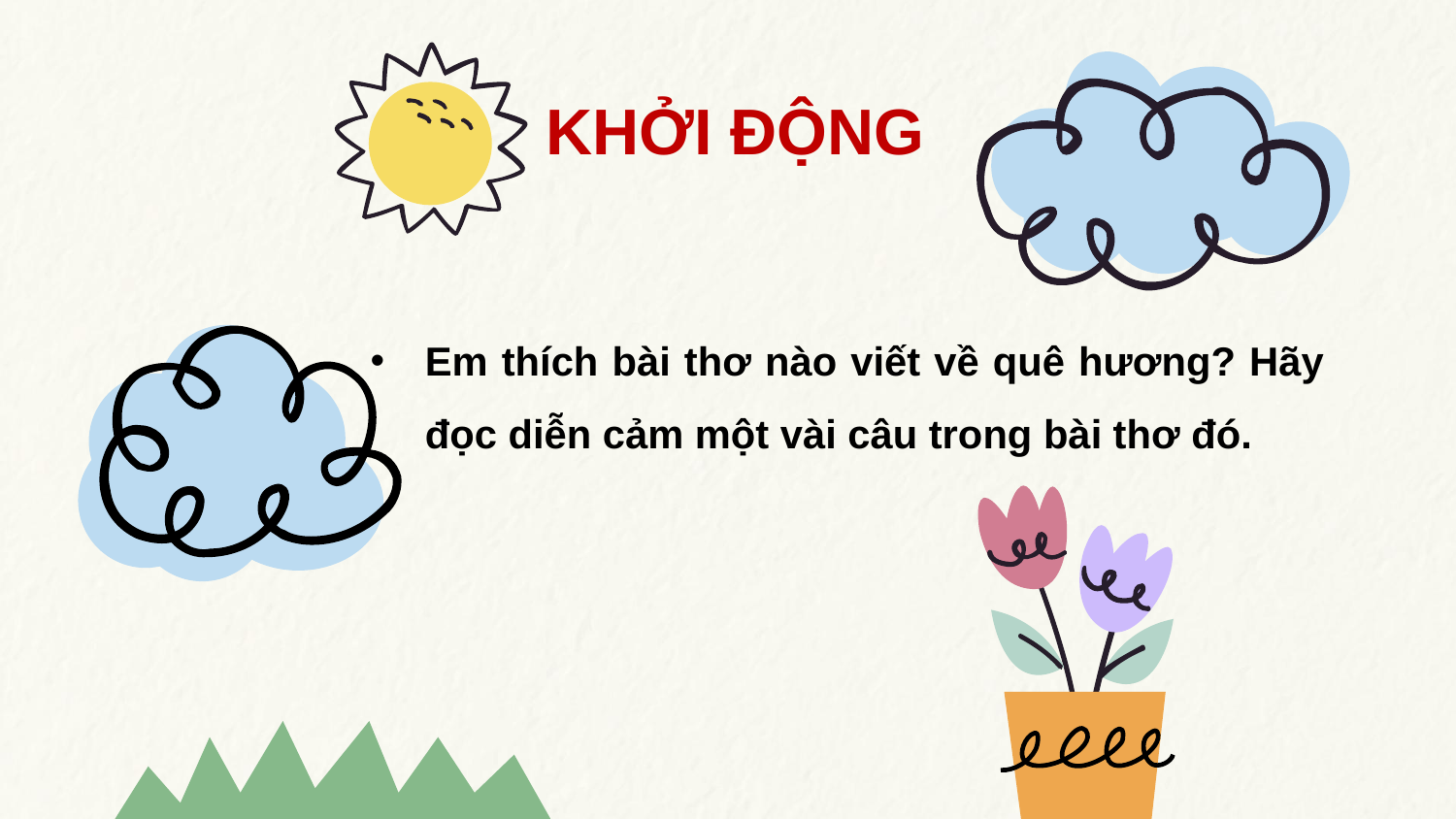

# KHỞI ĐỘNG
Em thích bài thơ nào viết về quê hương? Hãy đọc diễn cảm một vài câu trong bài thơ đó.